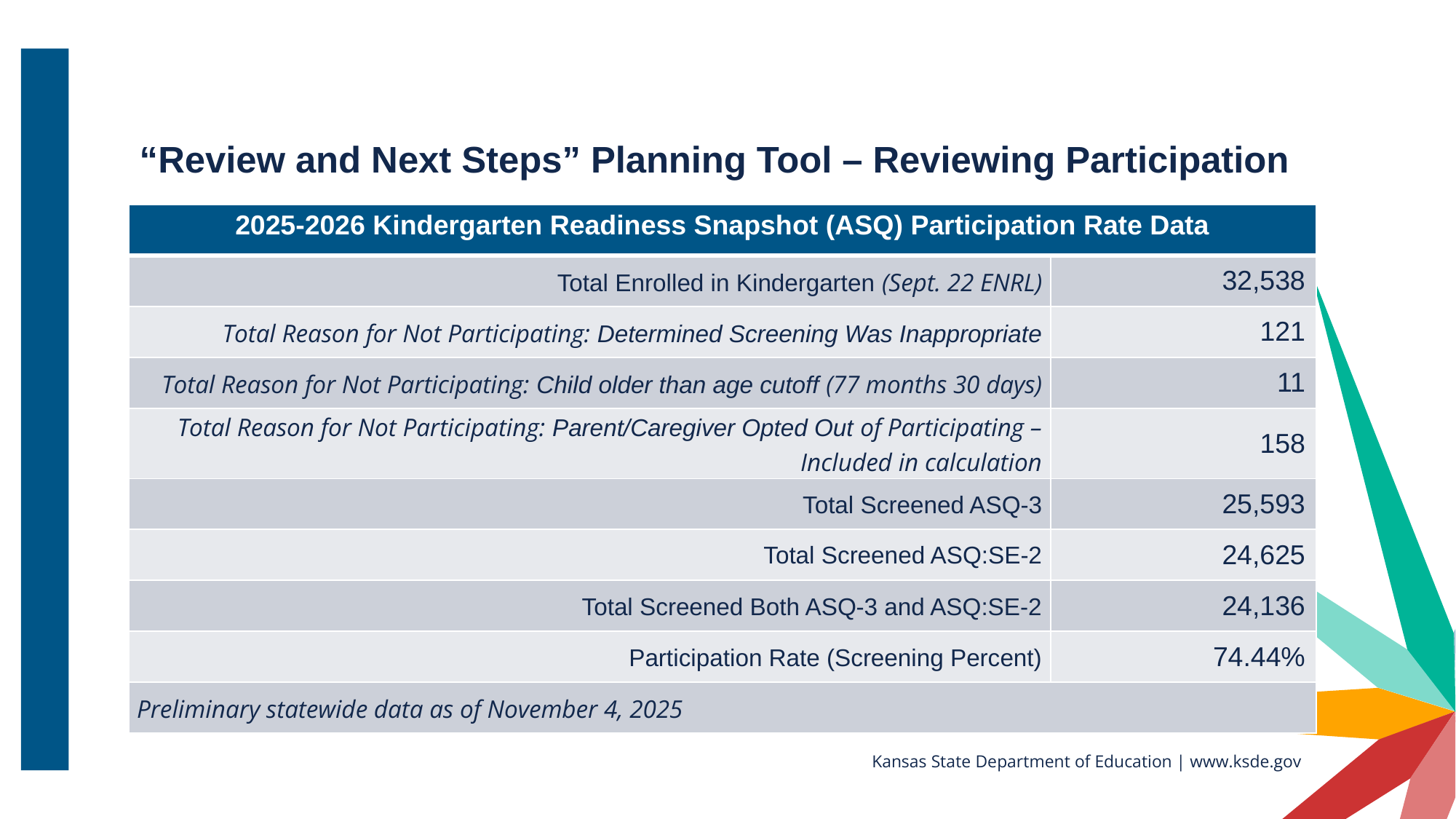

# “Review and Next Steps” Planning Tool – Reviewing Participation
| 2025-2026 Kindergarten Readiness Snapshot (ASQ) Participation Rate Data |  |
| --- | --- |
| Total Enrolled in Kindergarten (Sept. 22 ENRL) | 32,538 |
| Total Reason for Not Participating: Determined Screening Was Inappropriate | 121 |
| Total Reason for Not Participating: Child older than age cutoff (77 months 30 days) | 11 |
| Total Reason for Not Participating: Parent/Caregiver Opted Out of Participating – Included in calculation | 158 |
| Total Screened ASQ-3 | 25,593 |
| Total Screened ASQ:SE-2 | 24,625 |
| Total Screened Both ASQ-3 and ASQ:SE-2 | 24,136 |
| Participation Rate (Screening Percent) | 74.44% |
| Preliminary statewide data as of November 4, 2025 |  |